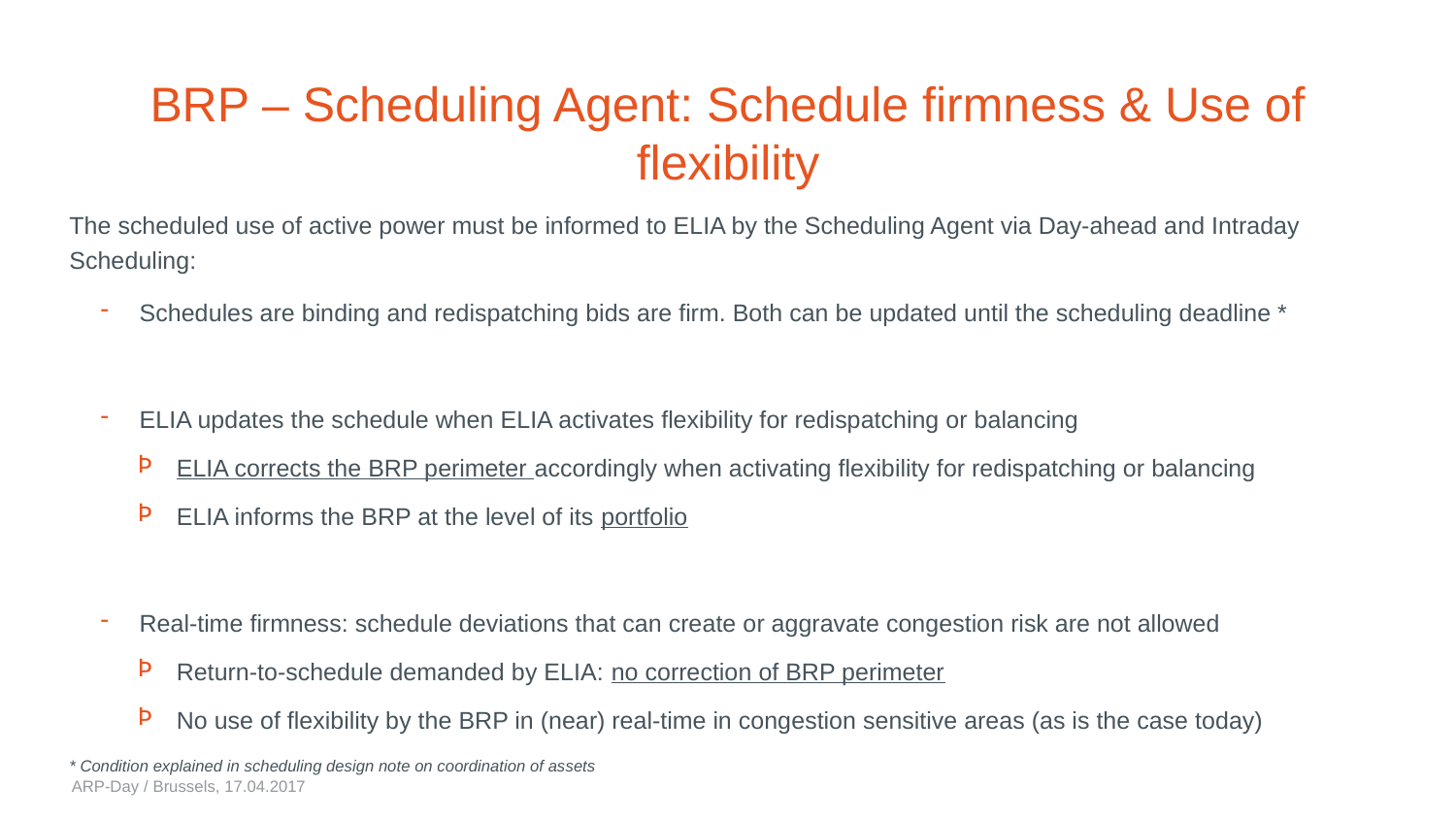

# BRP – Scheduling Agent: Schedule firmness & Use of flexibility
The scheduled use of active power must be informed to ELIA by the Scheduling Agent via Day-ahead and Intraday Scheduling:
Schedules are binding and redispatching bids are firm. Both can be updated until the scheduling deadline *

ELIA updates the schedule when ELIA activates flexibility for redispatching or balancing
ELIA corrects the BRP perimeter accordingly when activating flexibility for redispatching or balancing
ELIA informs the BRP at the level of its portfolio

Real-time firmness: schedule deviations that can create or aggravate congestion risk are not allowed
Return-to-schedule demanded by ELIA: no correction of BRP perimeter
No use of flexibility by the BRP in (near) real-time in congestion sensitive areas (as is the case today)
* Condition explained in scheduling design note on coordination of assets
ARP-Day / Brussels, 17.04.2017